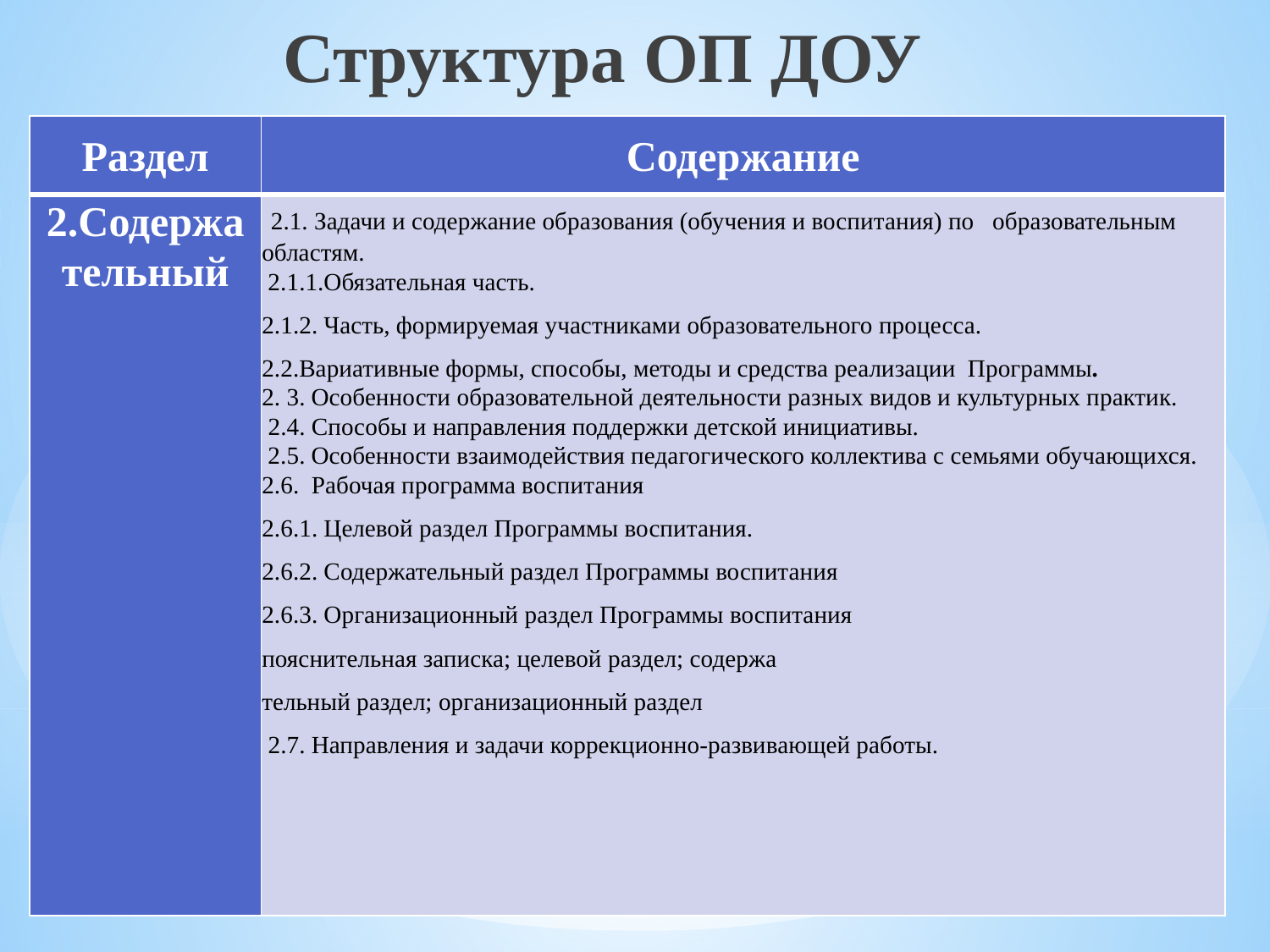

Структура ОП ДОУ
| Раздел | Содержание |
| --- | --- |
| 2.Содержа тельный | 2.1. Задачи и содержание образования (обучения и воспитания) по  образовательным областям. 2.1.1.Обязательная часть. 2.1.2. Часть, формируемая участниками образовательного процесса. 2.2.Вариативные формы, способы, методы и средства реализации Программы. 2. 3. Особенности образовательной деятельности разных видов и культурных практик. 2.4. Способы и направления поддержки детской инициативы. 2.5. Особенности взаимодействия педагогического коллектива с семьями обучающихся. 2.6. Рабочая программа воспитания 2.6.1. Целевой раздел Программы воспитания. 2.6.2. Содержательный раздел Программы воспитания 2.6.3. Организационный раздел Программы воспитания пояснительная записка; целевой раздел; содержа тельный раздел; организационный раздел 2.7. Направления и задачи коррекционно-развивающей работы. |